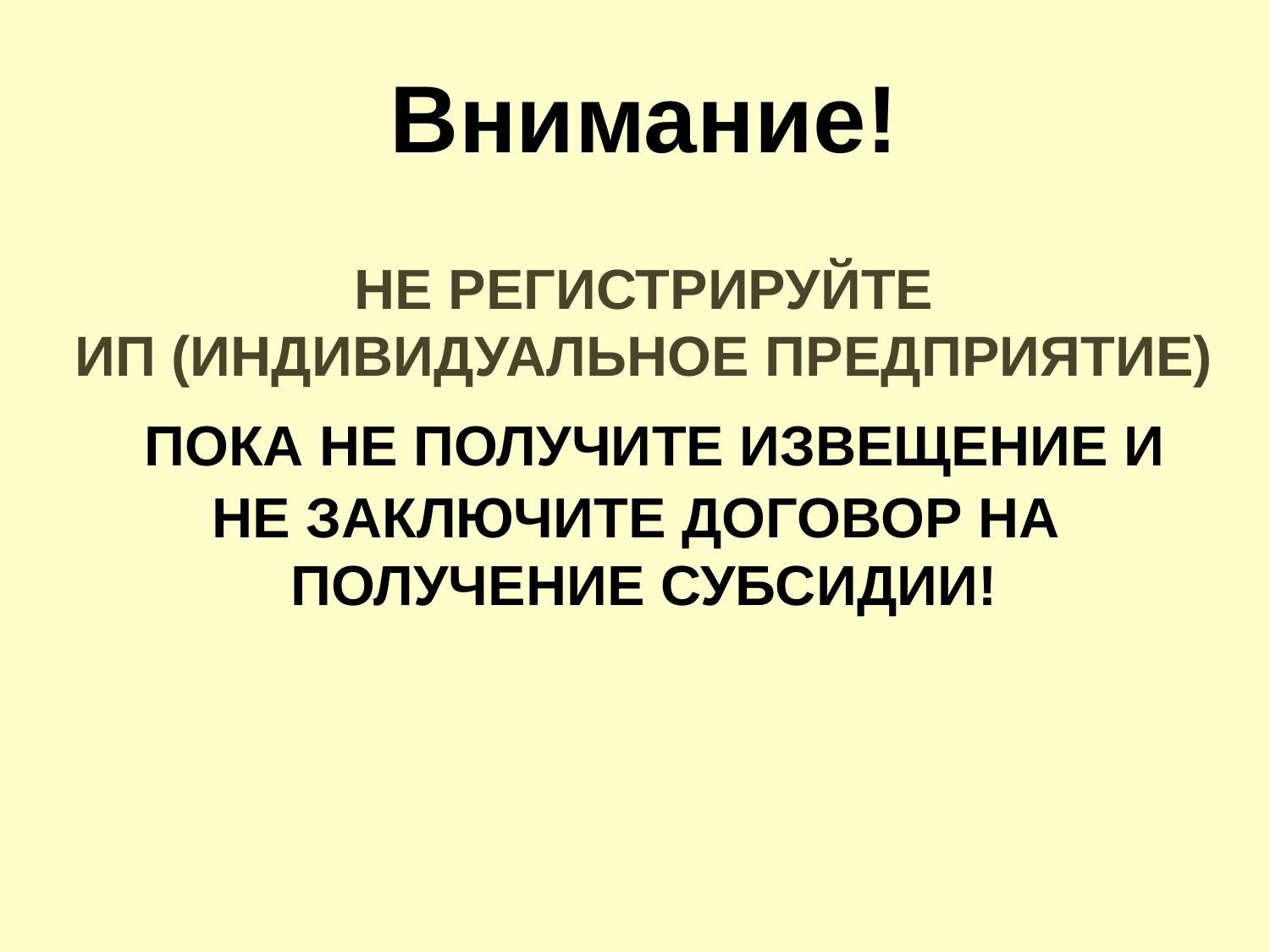

Внимание!
# Не РЕГИСТРИРУЙТЕ Ип (Индивидуальное Предприятие) Пока Не Получите Извещение И Не Заключите Договор На Получение Субсидии!